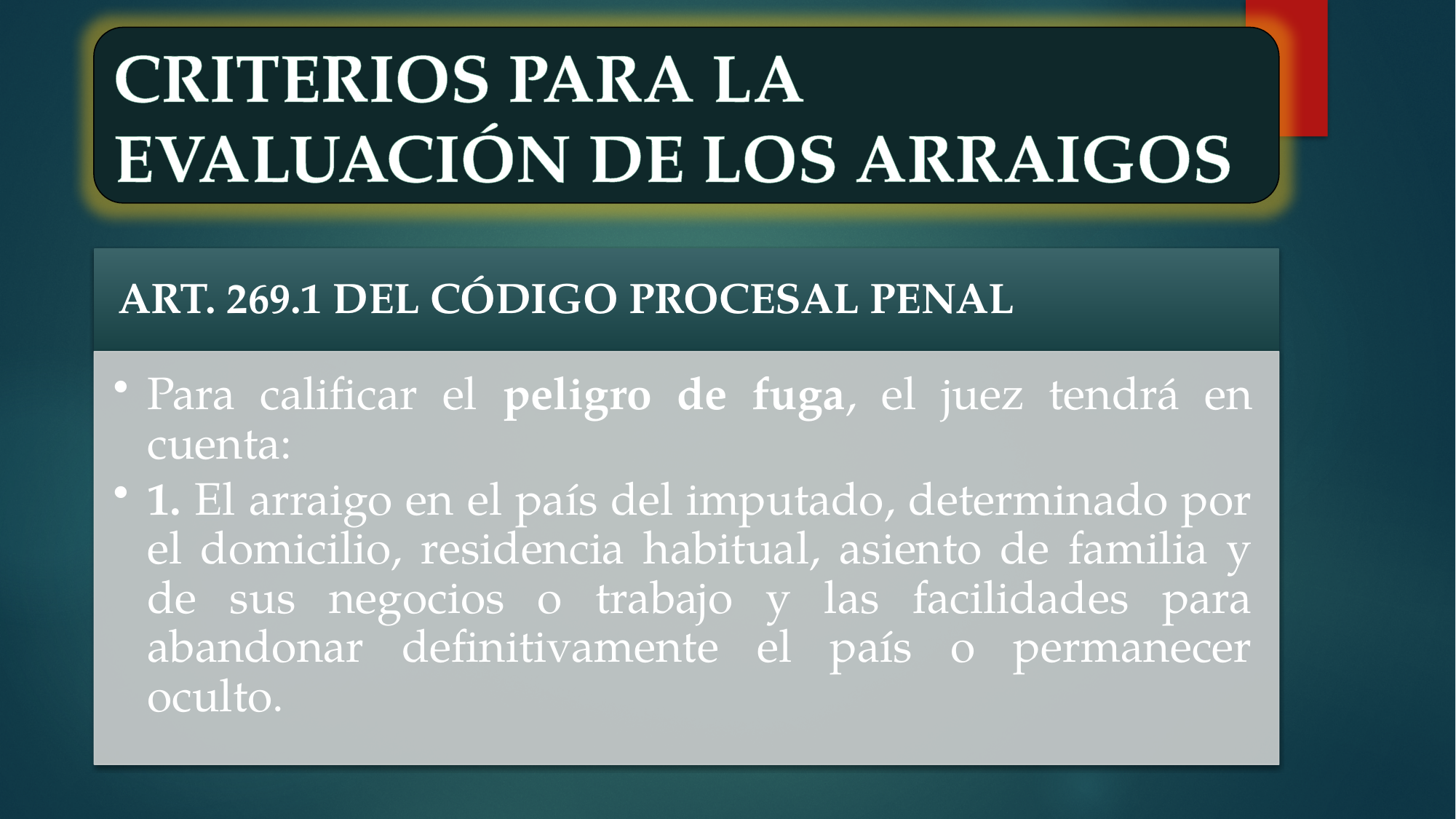

CRITERIOS PARA LA EVALUACIÓN DE LOS ARRAIGOS
ART. 269.1 DEL CÓDIGO PROCESAL PENAL
Para calificar el peligro de fuga, el juez tendrá en cuenta:
1. El arraigo en el país del imputado, determinado por el domicilio, residencia habitual, asiento de familia y de sus negocios o trabajo y las facilidades para abandonar definitivamente el país o permanecer oculto.